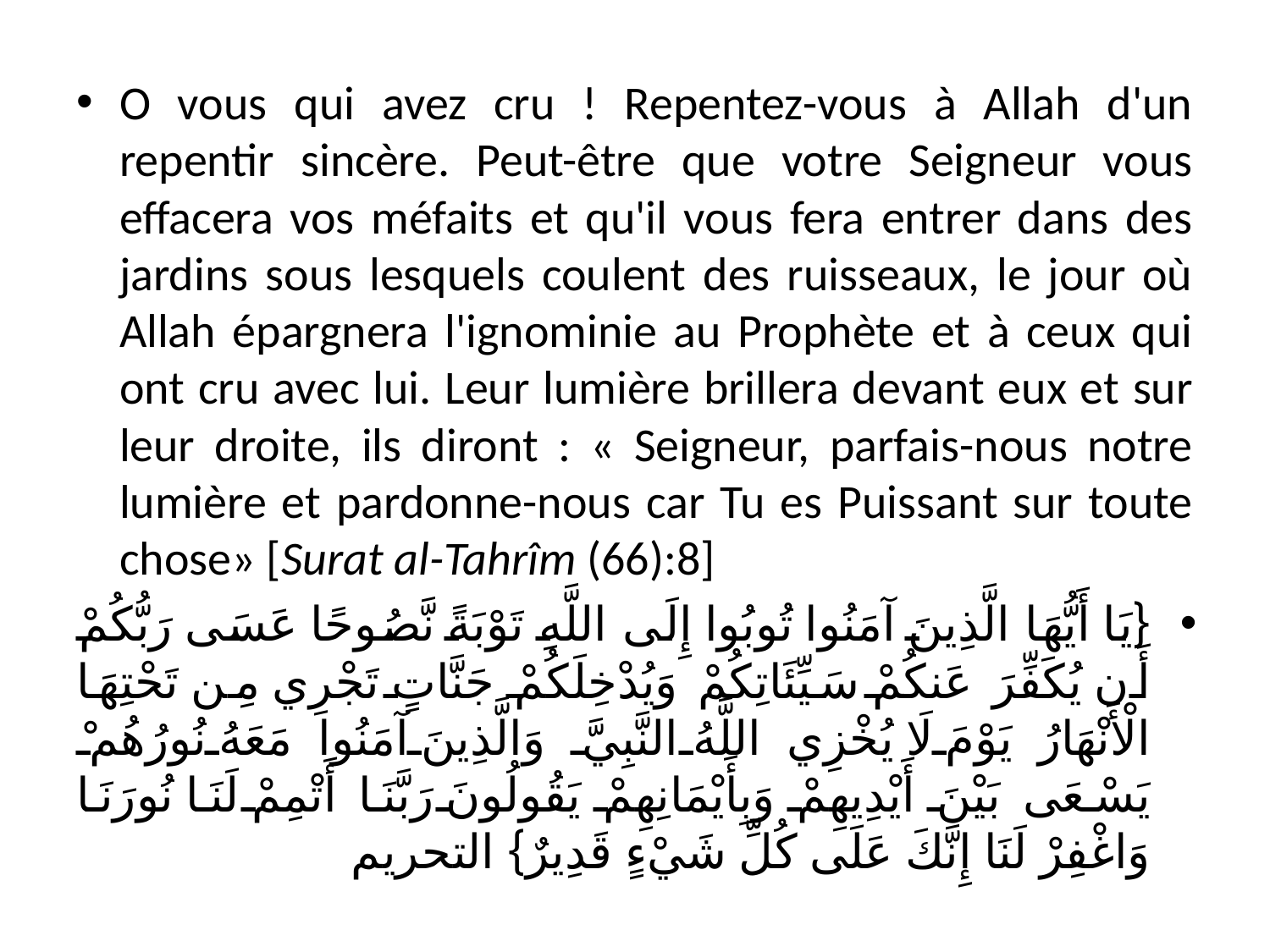

O vous qui avez cru ! Repentez-vous à Allah d'un repentir sincère. Peut-être que votre Seigneur vous effacera vos méfaits et qu'il vous fera entrer dans des jardins sous lesquels coulent des ruisseaux, le jour où Allah épargnera l'ignominie au Prophète et à ceux qui ont cru avec lui. Leur lumière brillera devant eux et sur leur droite, ils diront : « Seigneur, parfais-nous notre lumière et pardonne-nous car Tu es Puissant sur toute chose» [Surat al-Tahrîm (66):8]
{يَا أَيُّهَا الَّذِينَ آمَنُوا تُوبُوا إِلَى اللَّهِ تَوْبَةً نَّصُوحًا عَسَى رَبُّكُمْ أَن يُكَفِّرَ عَنكُمْ سَيِّئَاتِكُمْ وَيُدْخِلَكُمْ جَنَّاتٍ تَجْرِي مِن تَحْتِهَا الْأَنْهَارُ يَوْمَ لَا يُخْزِي اللَّهُ النَّبِيَّ وَالَّذِينَ آمَنُوا مَعَهُ نُورُهُمْ يَسْعَى بَيْنَ أَيْدِيهِمْ وَبِأَيْمَانِهِمْ يَقُولُونَ رَبَّنَا أَتْمِمْ لَنَا نُورَنَا وَاغْفِرْ لَنَا إِنَّكَ عَلَى كُلِّ شَيْءٍ قَدِيرٌ} التحريم